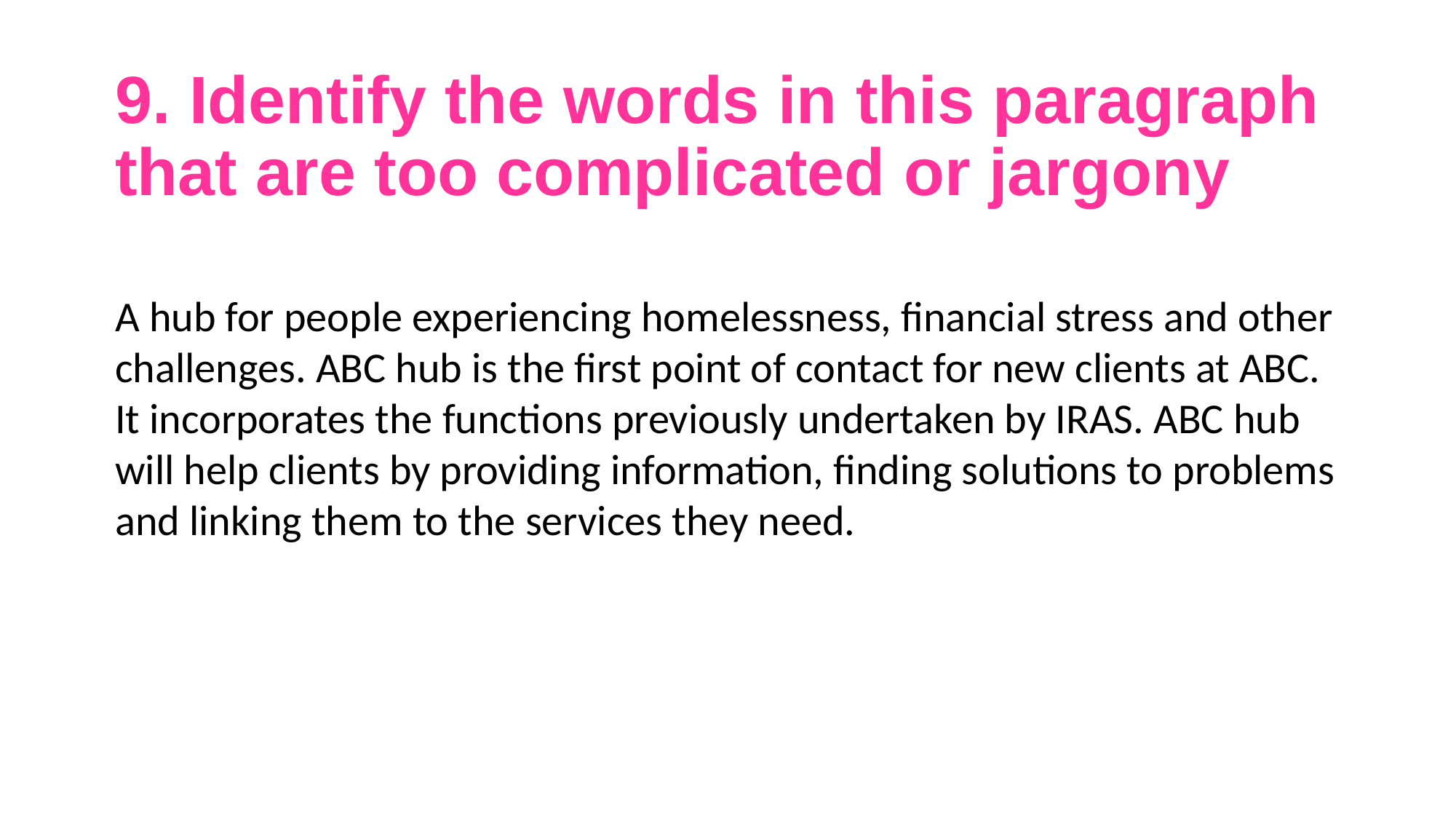

# 9. Identify the words in this paragraph that are too complicated or jargony
A hub for people experiencing homelessness, financial stress and other challenges. ABC hub is the first point of contact for new clients at ABC.
It incorporates the functions previously undertaken by IRAS. ABC hub will help clients by providing information, finding solutions to problems and linking them to the services they need.